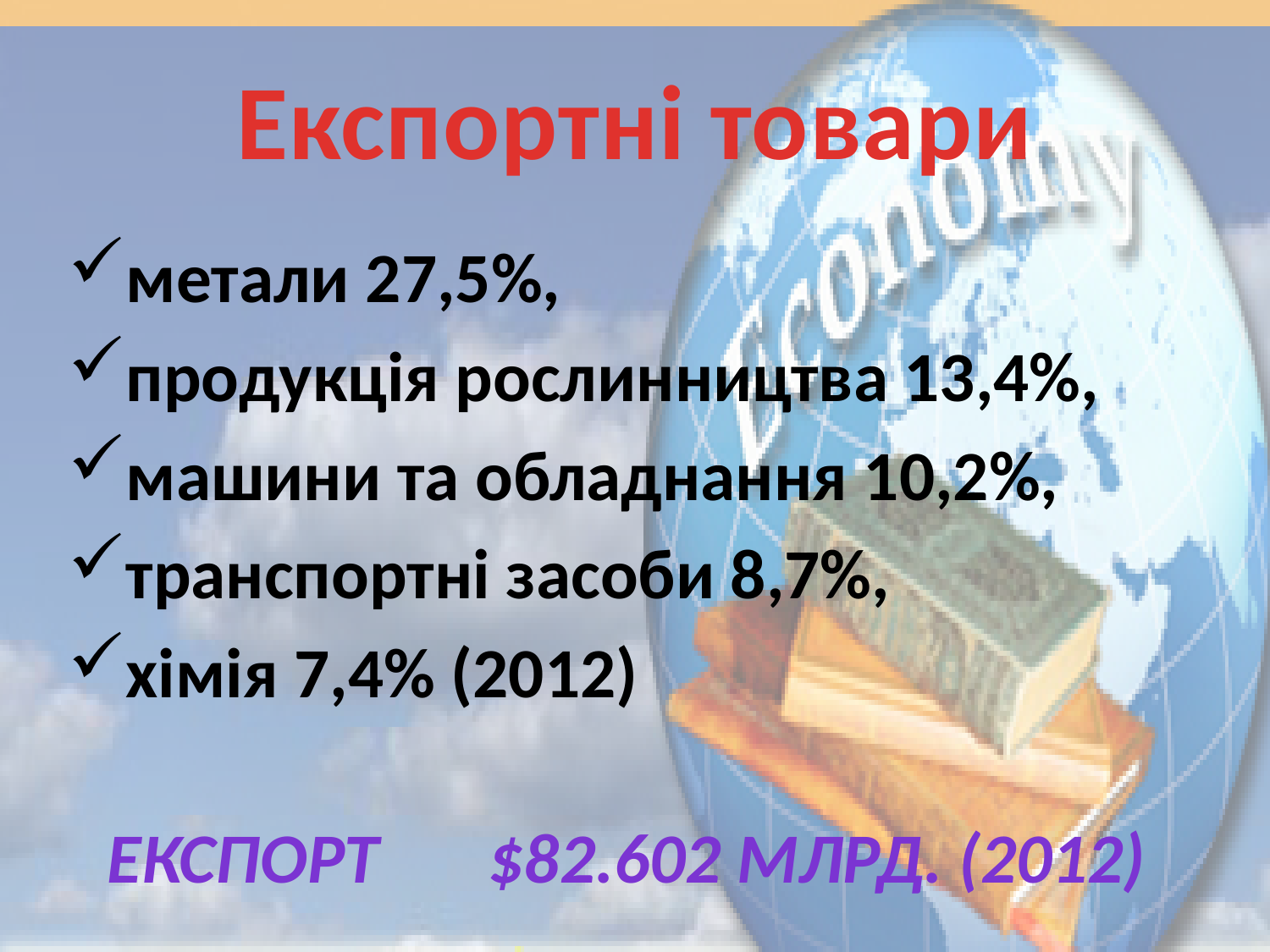

# Експортні товари
метали 27,5%,
продукція рослинництва 13,4%,
машини та обладнання 10,2%,
транспортні засоби 8,7%,
хімія 7,4% (2012)
Експорт	$82.602 млрд. (2012)